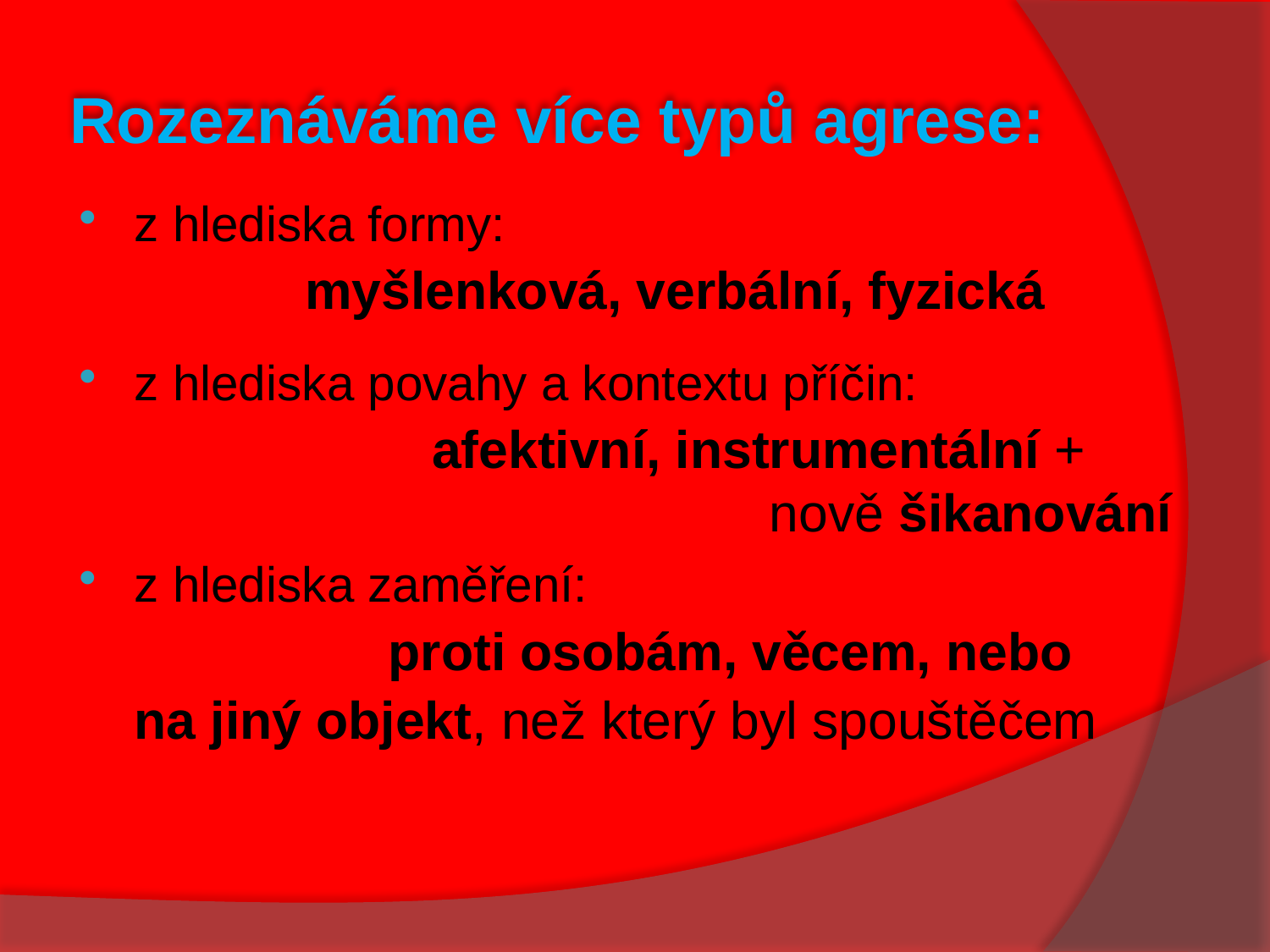

# Rozeznáváme více typů agrese:
z hlediska formy:
          	   myšlenková, verbální, fyzická
z hlediska povahy a kontextu příčin:
			   afektivní, instrumentální + 						nově šikanování
z hlediska zaměření:
			proti osobám, věcem, nebo
	na jiný objekt, než který byl spouštěčem